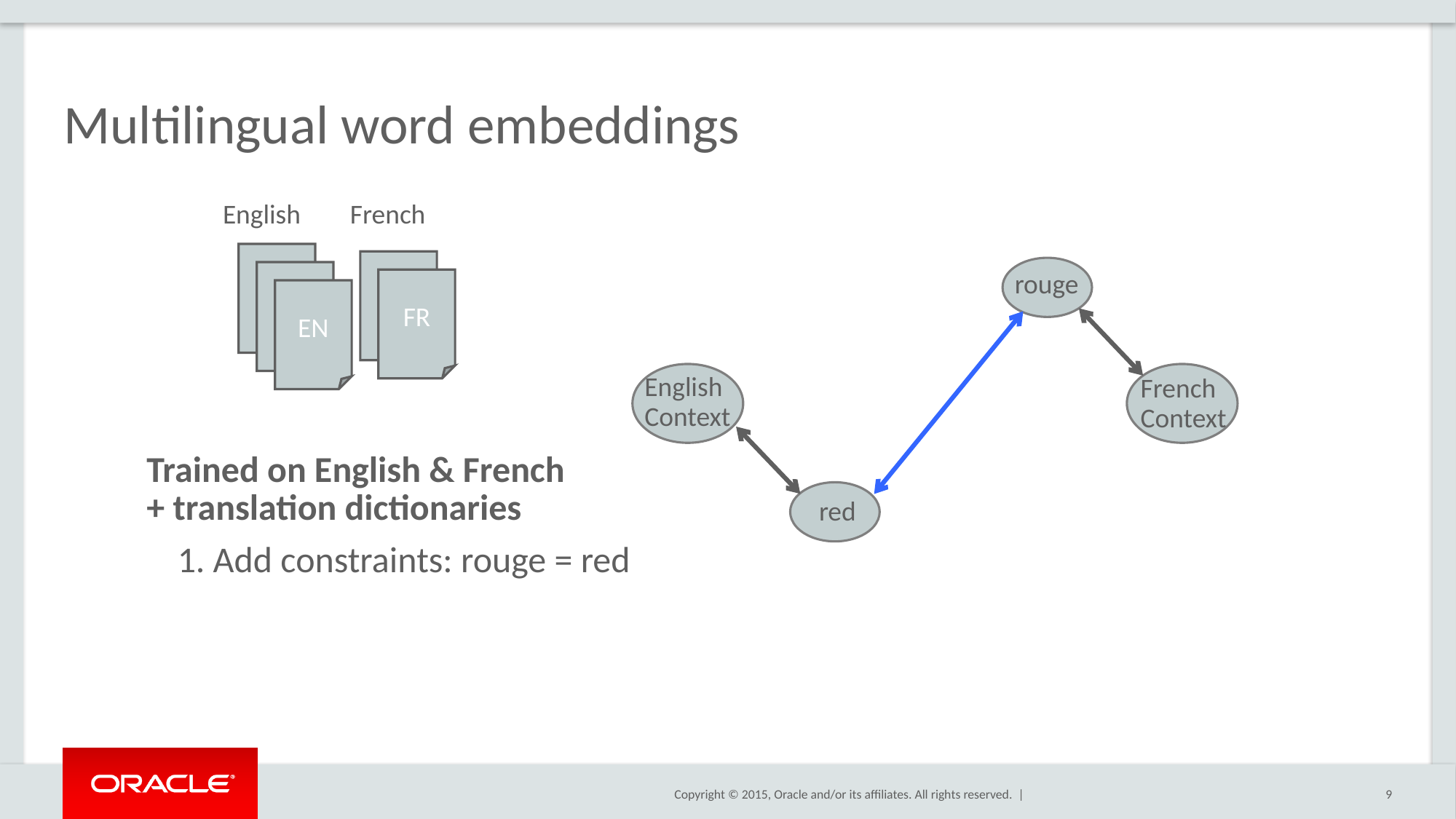

# Multilingual word embeddings
French
English

FR
EN

rouge

French
Context

English
Context

red
Trained on English & French
+ translation dictionaries
1. Add constraints: rouge = red

9